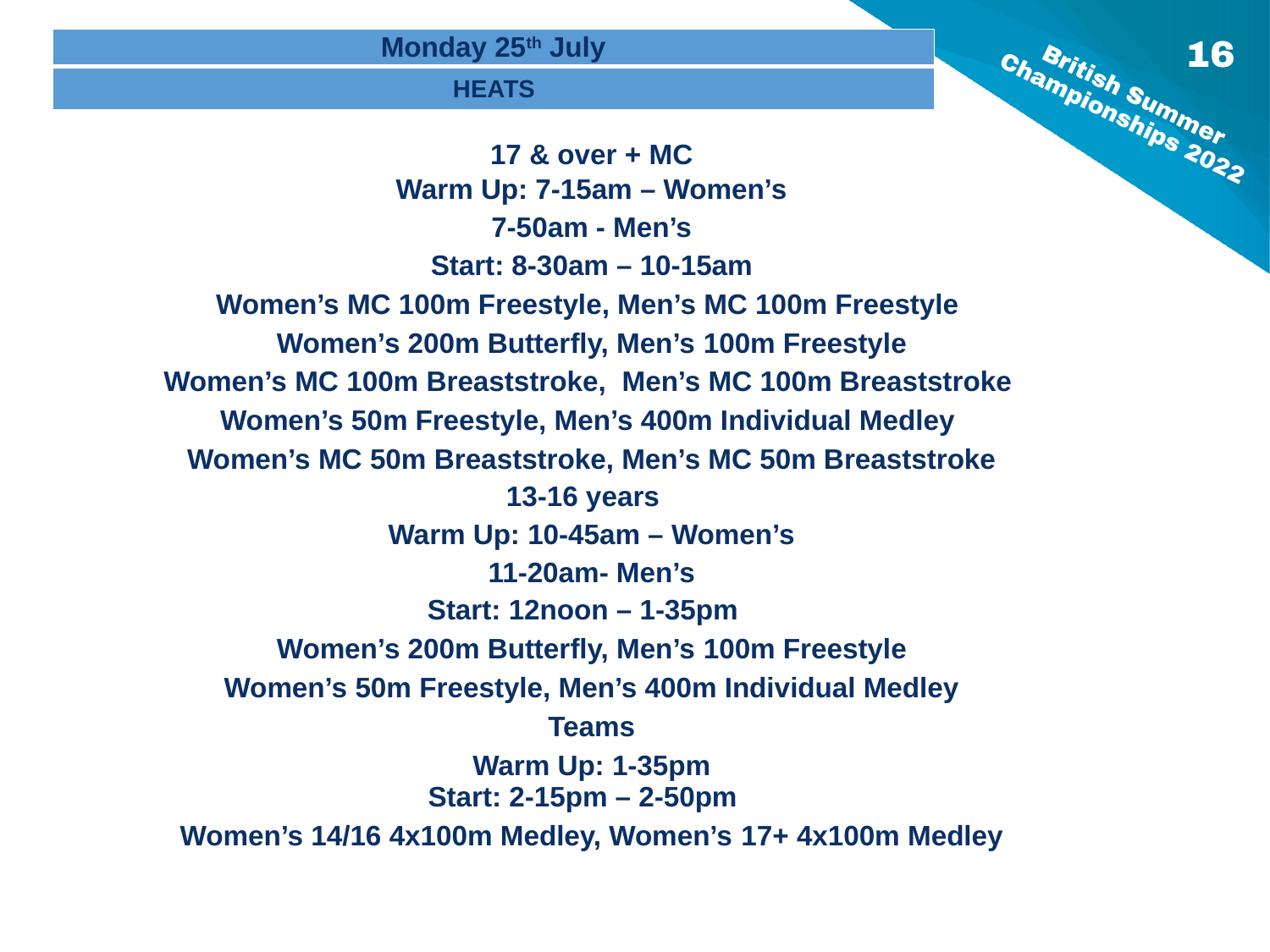

16
| Monday 25th July |
| --- |
| HEATS |
British Summer Championships 2022

17 & over + MC

Warm Up: 7-15am – Women’s

7-50am - Men’s

Start: 8-30am – 10-15am
Women’s MC 100m Freestyle, Men’s MC 100m Freestyle
Women’s 200m Butterfly, Men’s 100m Freestyle
Women’s MC 100m Breaststroke,  Men’s MC 100m Breaststroke
Women’s 50m Freestyle, Men’s 400m Individual Medley
Women’s MC 50m Breaststroke, Men’s MC 50m Breaststroke

13-16 years

Warm Up: 10-45am – Women’s

11-20am- Men’s

Start: 12noon – 1-35pm
Women’s 200m Butterfly, Men’s 100m Freestyle
Women’s 50m Freestyle, Men’s 400m Individual Medley
Teams
Warm Up: 1-35pm

Start: 2-15pm – 2-50pm
Women’s 14/16 4x100m Medley, Women’s 17+ 4x100m Medley